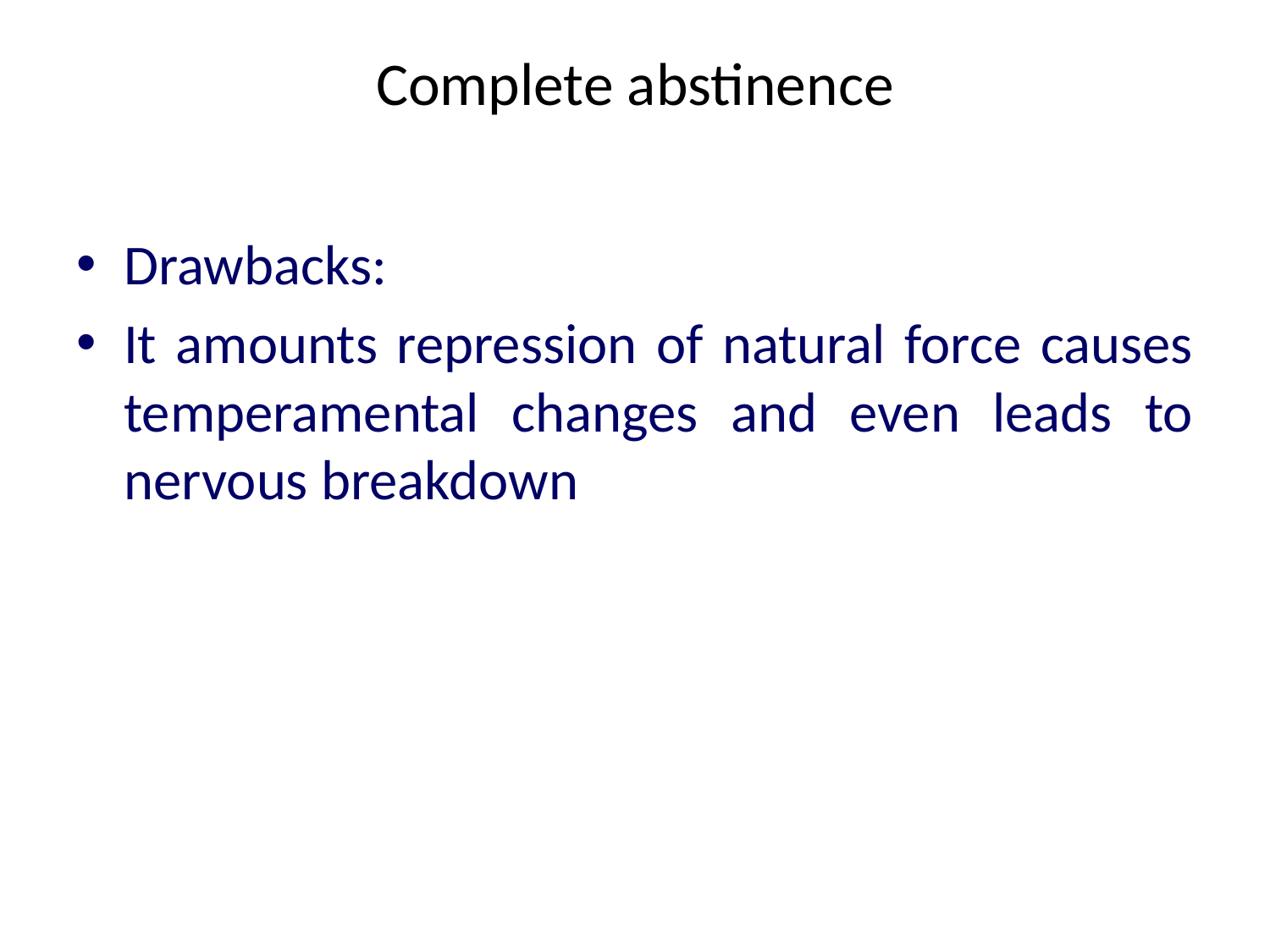

# Complete abstinence
Drawbacks:
It amounts repression of natural force causes temperamental changes and even leads to nervous breakdown